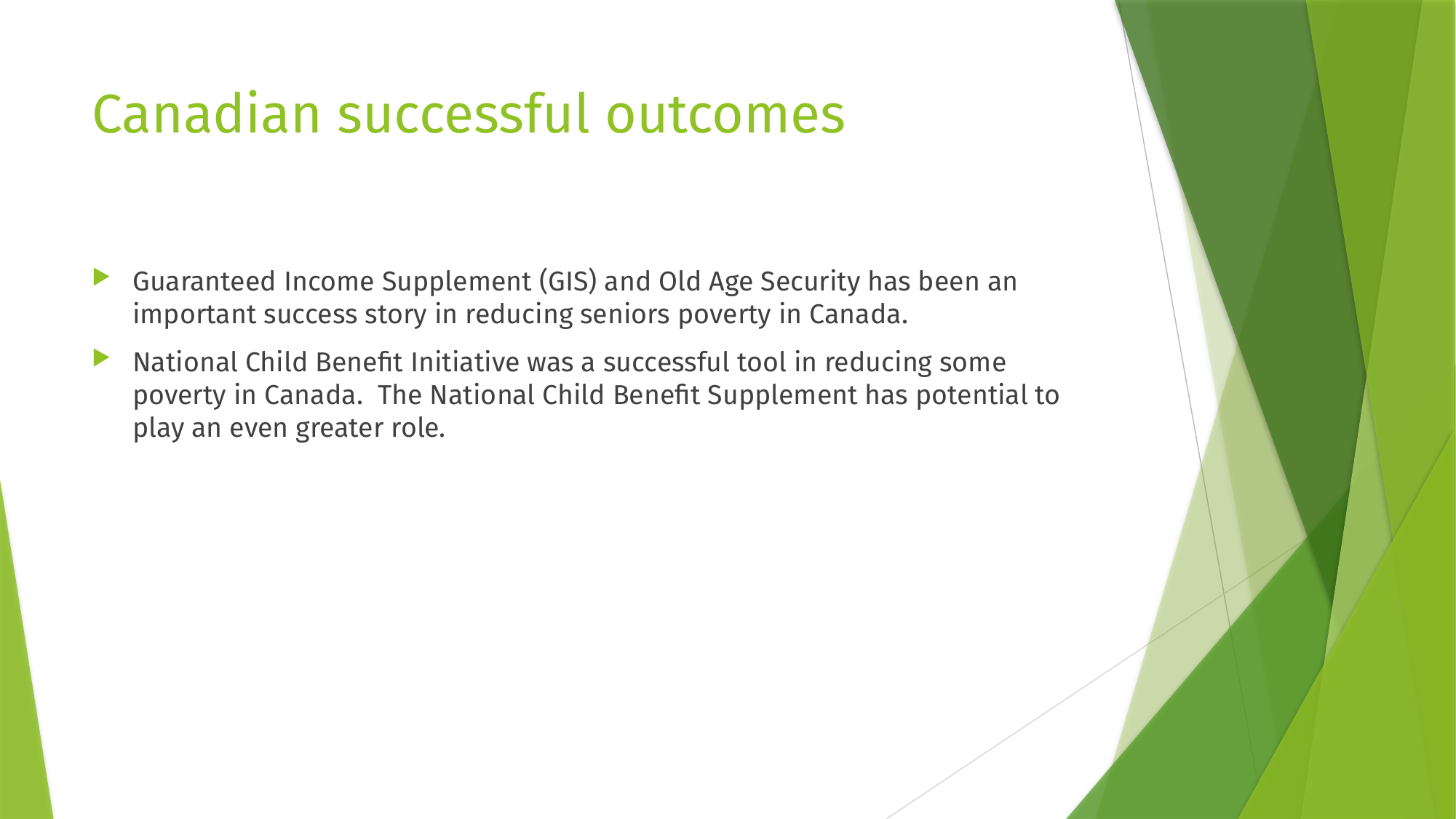

# Canadian successful outcomes
Guaranteed Income Supplement (GIS) and Old Age Security has been an important success story in reducing seniors poverty in Canada.
National Child Benefit Initiative was a successful tool in reducing some poverty in Canada.  The National Child Benefit Supplement has potential to play an even greater role.